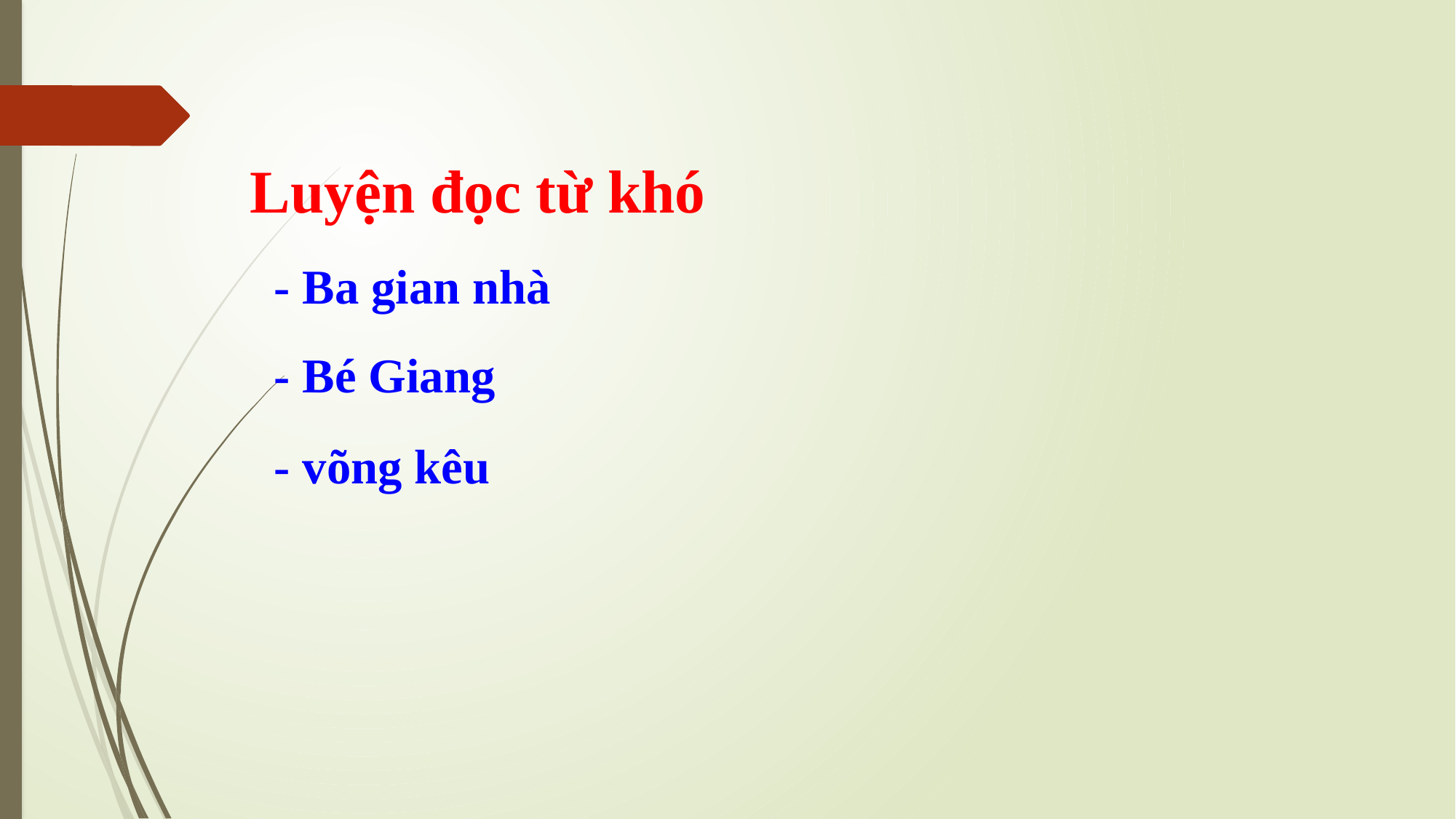

Luyện đọc từ khó
- Ba gian nhà
- Bé Giang
- võng kêu